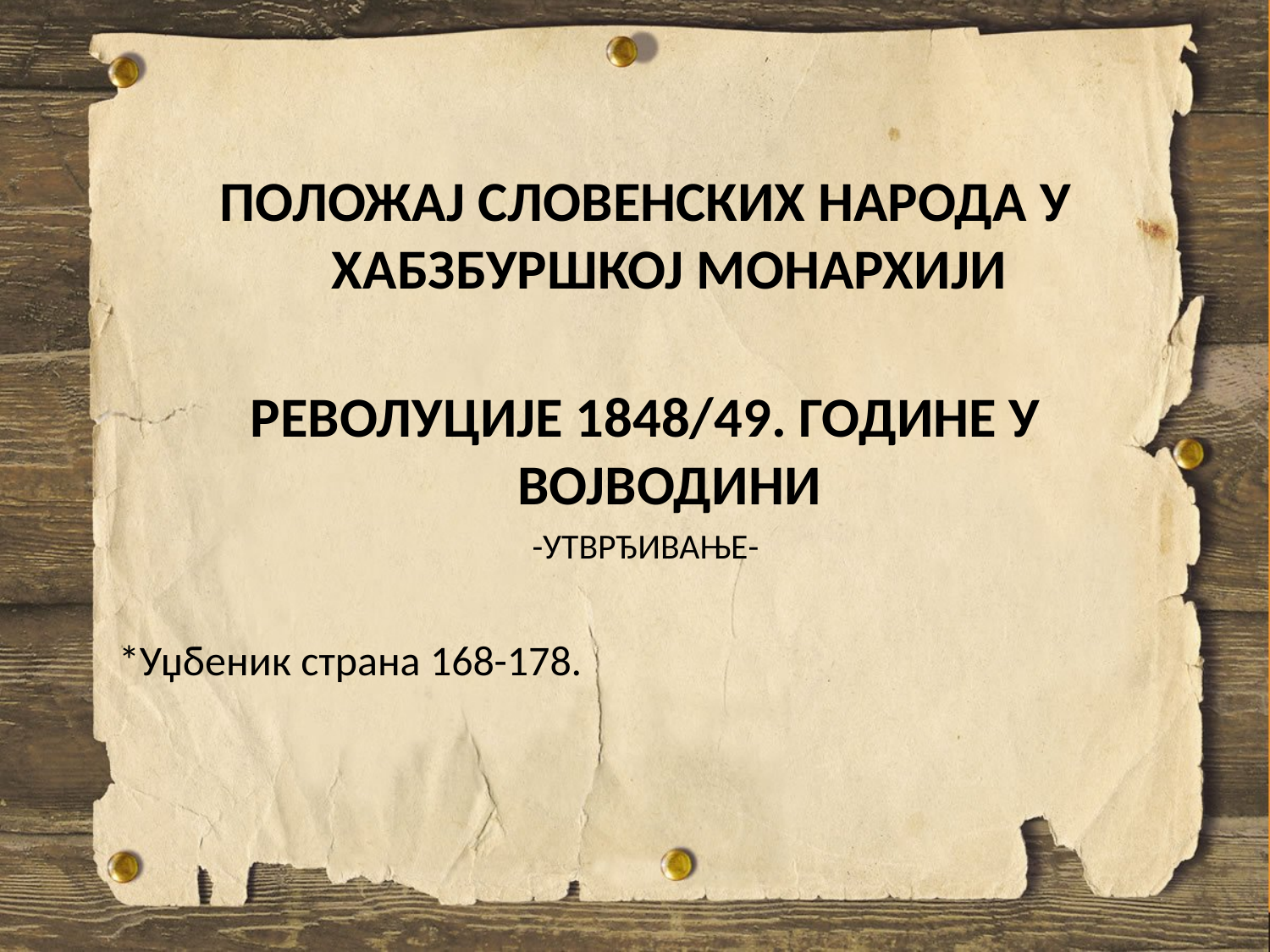

ПОЛОЖАЈ СЛОВЕНСКИХ НАРОДА У ХАБЗБУРШКОЈ МОНАРХИЈИ

РЕВОЛУЦИЈЕ 1848/49. ГОДИНЕ У ВОЈВОДИНИ
-УТВРЂИВАЊЕ-

*Уџбеник страна 168-178.